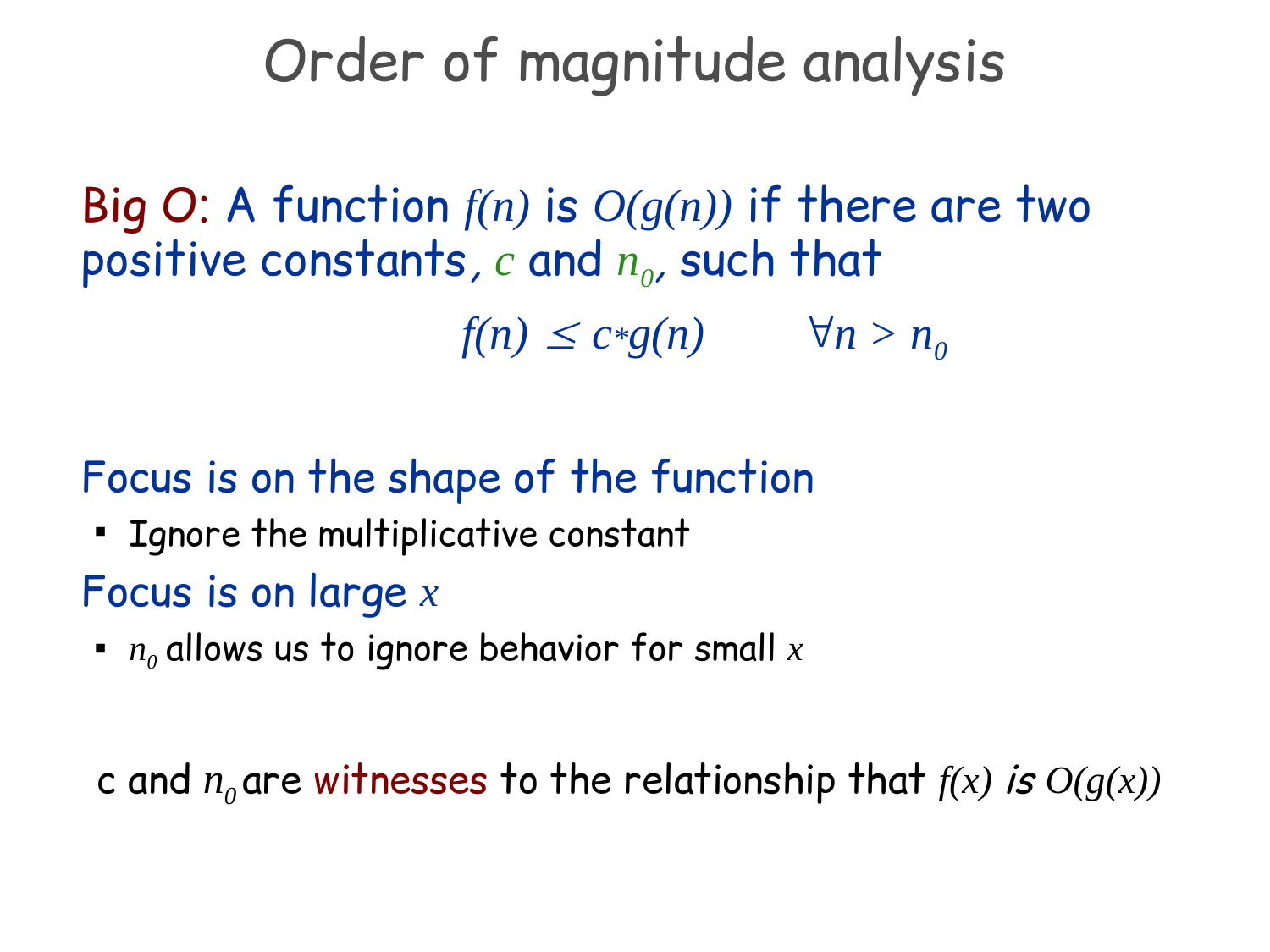

# Order of magnitude analysis
Big O: A function f(n) is O(g(n)) if there are two positive constants, c and n0, such that
			f(n) ≤ c*g(n)       ∀n > n0

Focus is on the shape of the function
Ignore the multiplicative constant
Focus is on large x
n0 allows us to ignore behavior for small x

c and n0 are witnesses to the relationship that f(x) is O(g(x))